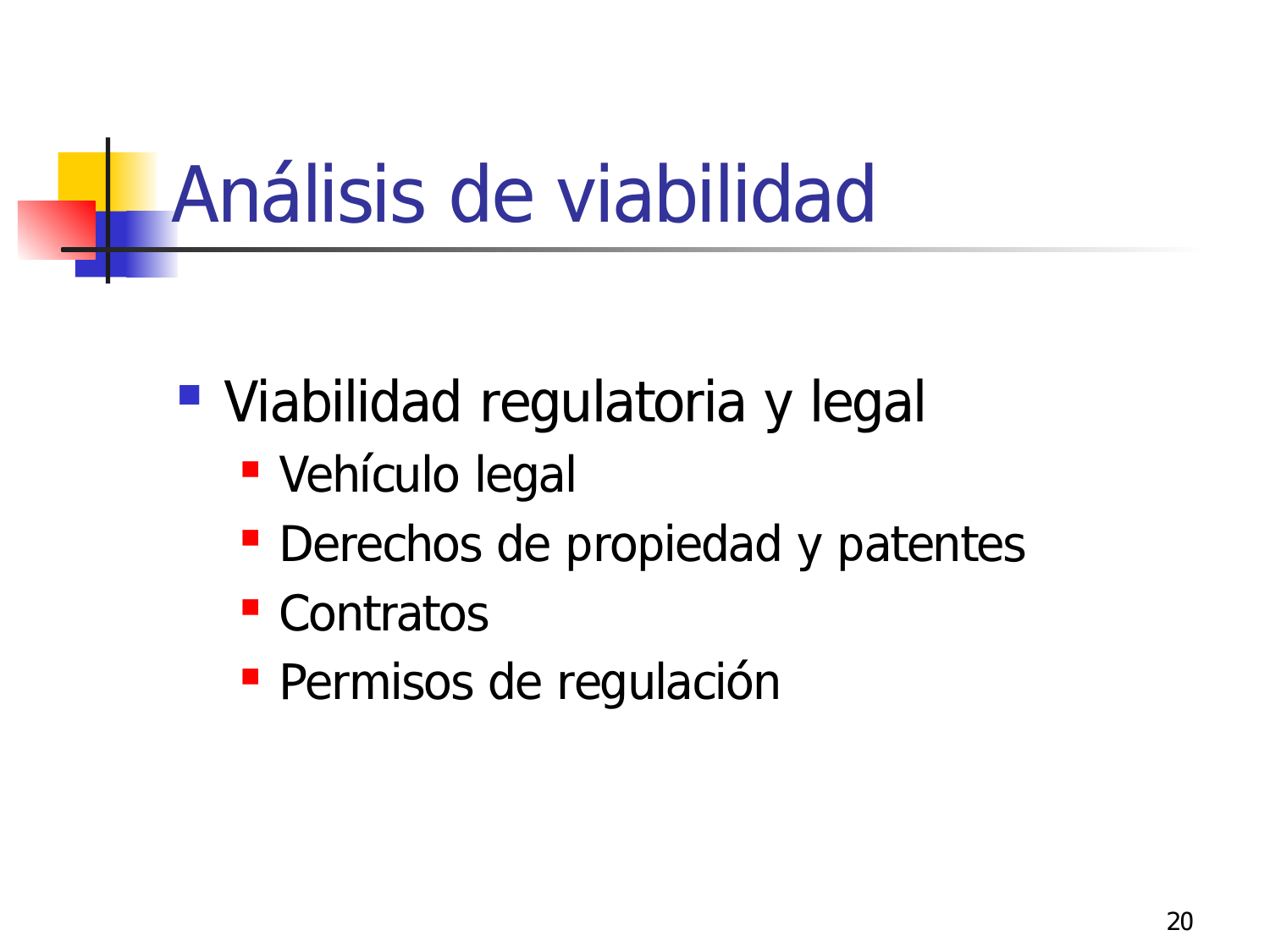

# Análisis de viabilidad

Viabilidad regulatoria y legal
Vehículo legal
Derechos de propiedad y patentes
Contratos
Permisos de regulación

20